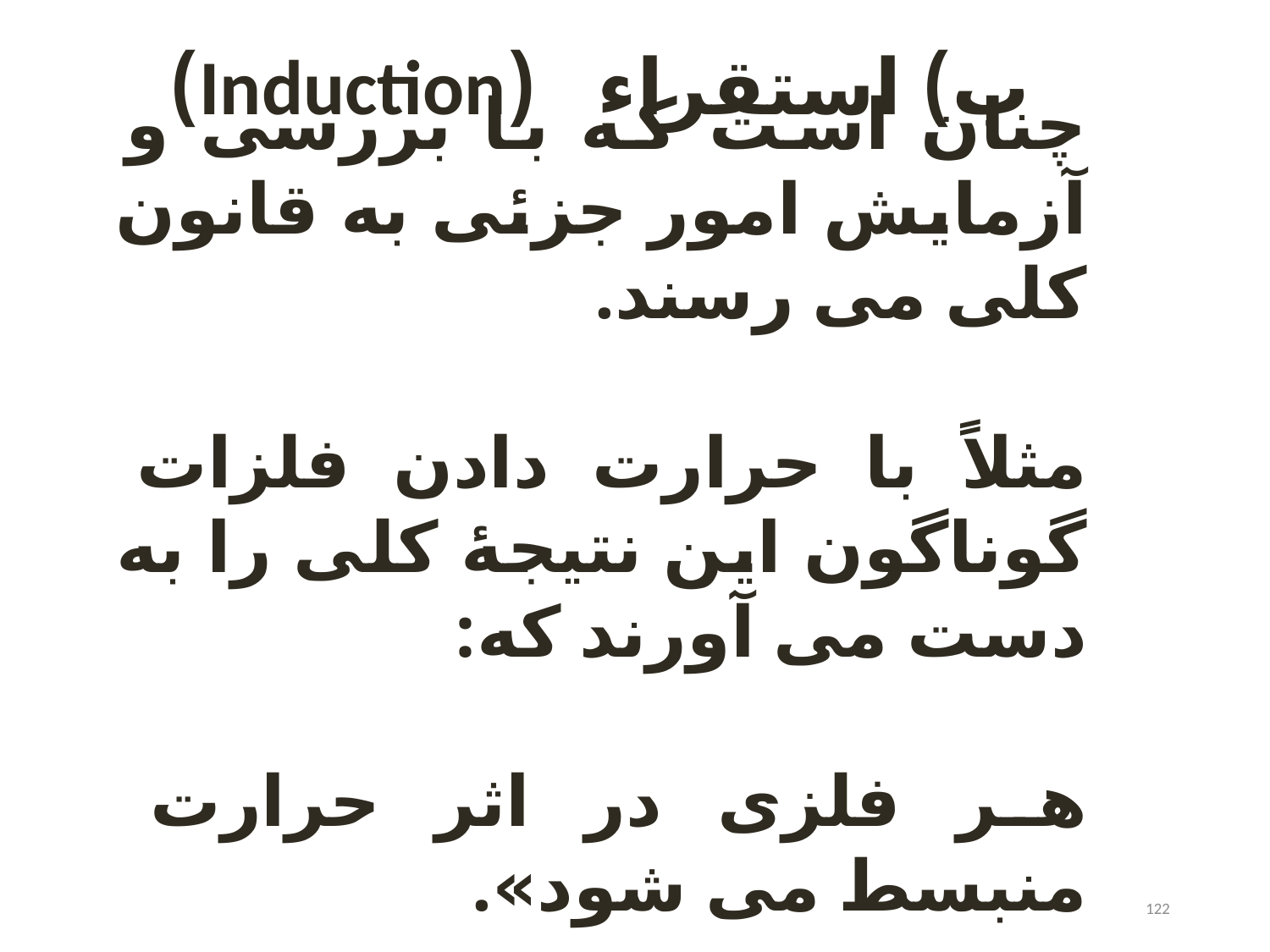

ب) استقراء   (Induction)
چنان است که با بررسی و آزمایش امور جزئی به قانون کلی می رسند.

مثلاً با حرارت دادن فلزات گوناگون این نتیجۀ کلی را به دست می آورند که:

هر فلزی در اثر حرارت منبسط می شود».

122